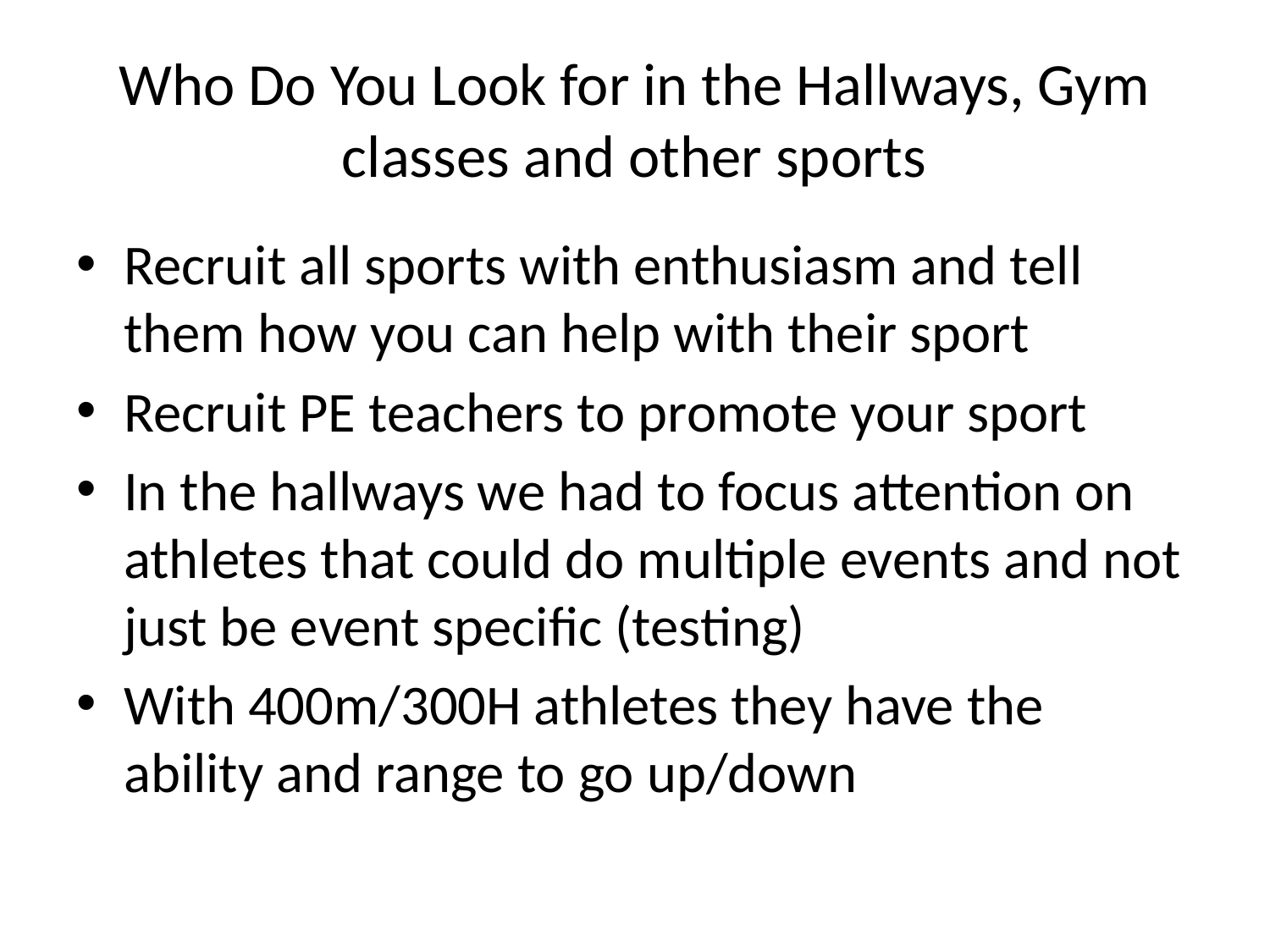

# Who Do You Look for in the Hallways, Gym classes and other sports
Recruit all sports with enthusiasm and tell them how you can help with their sport
Recruit PE teachers to promote your sport
In the hallways we had to focus attention on athletes that could do multiple events and not just be event specific (testing)
With 400m/300H athletes they have the ability and range to go up/down